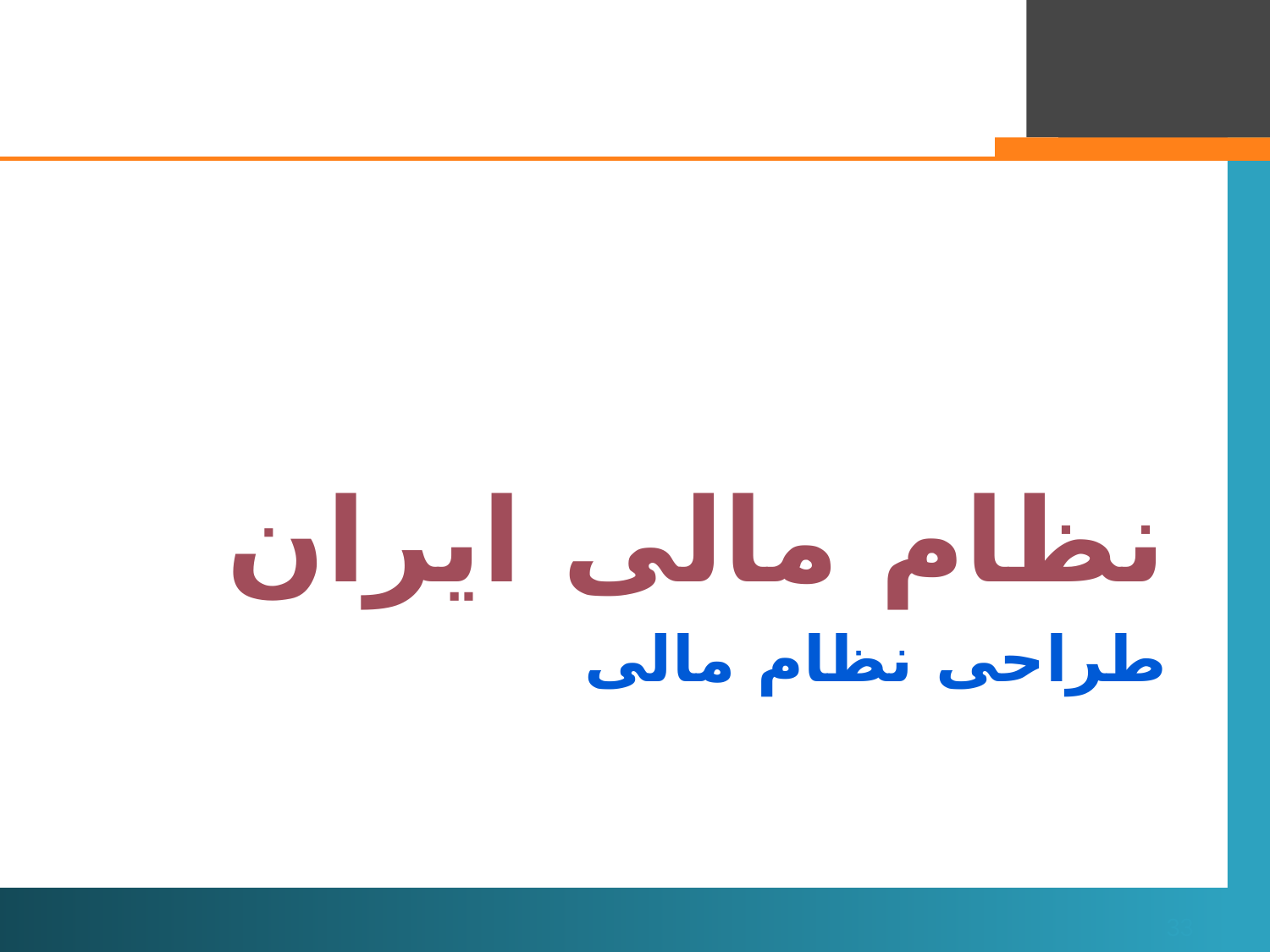

نظام مالی ایران
# طراحی نظام مالی
33